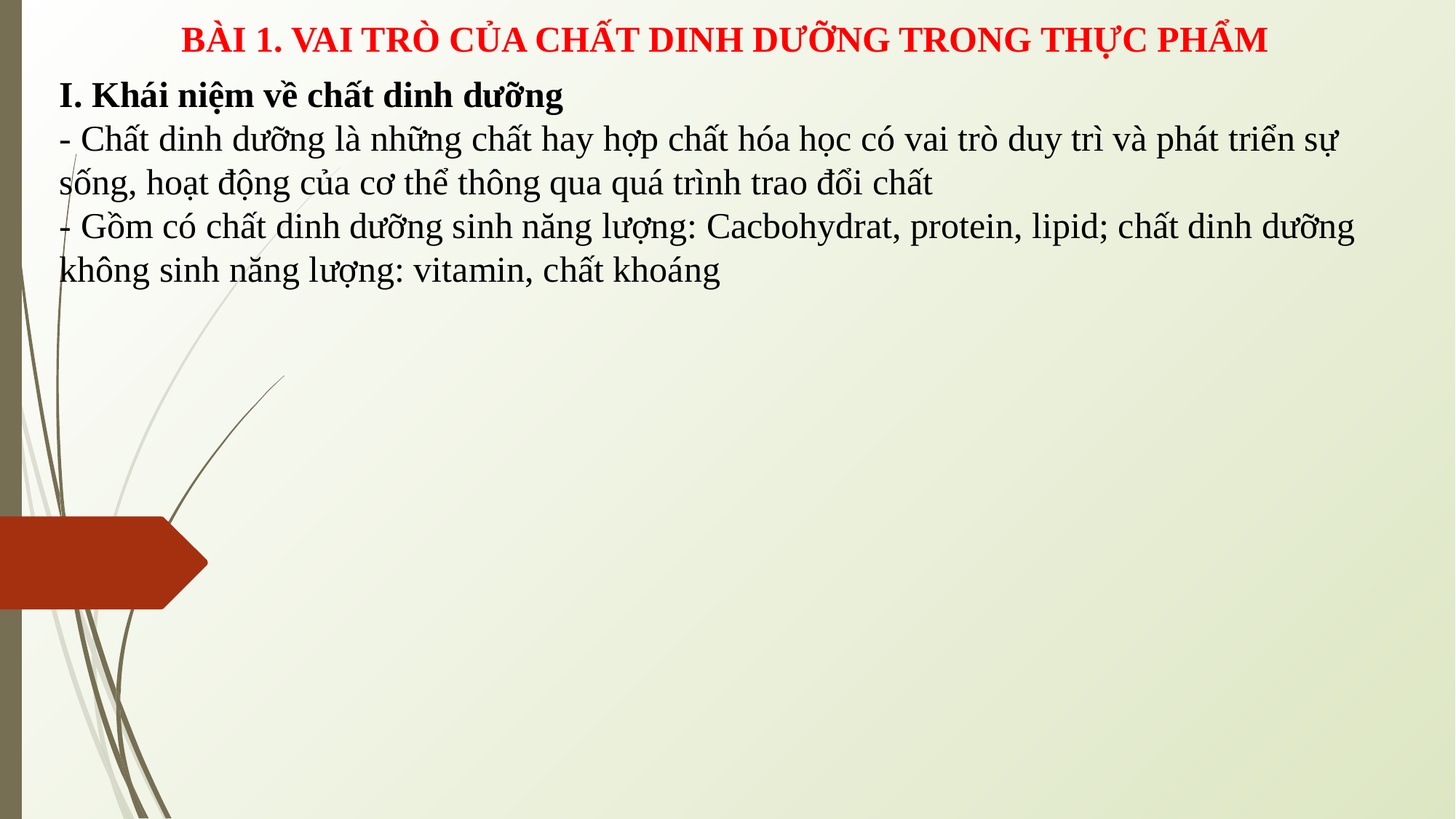

BÀI 1. VAI TRÒ CỦA CHẤT DINH DƯỠNG TRONG THỰC PHẨM
I. Khái niệm về chất dinh dưỡng
- Chất dinh dưỡng là những chất hay hợp chất hóa học có vai trò duy trì và phát triển sự sống, hoạt động của cơ thể thông qua quá trình trao đổi chất
- Gồm có chất dinh dưỡng sinh năng lượng: Cacbohydrat, protein, lipid; chất dinh dưỡng không sinh năng lượng: vitamin, chất khoáng